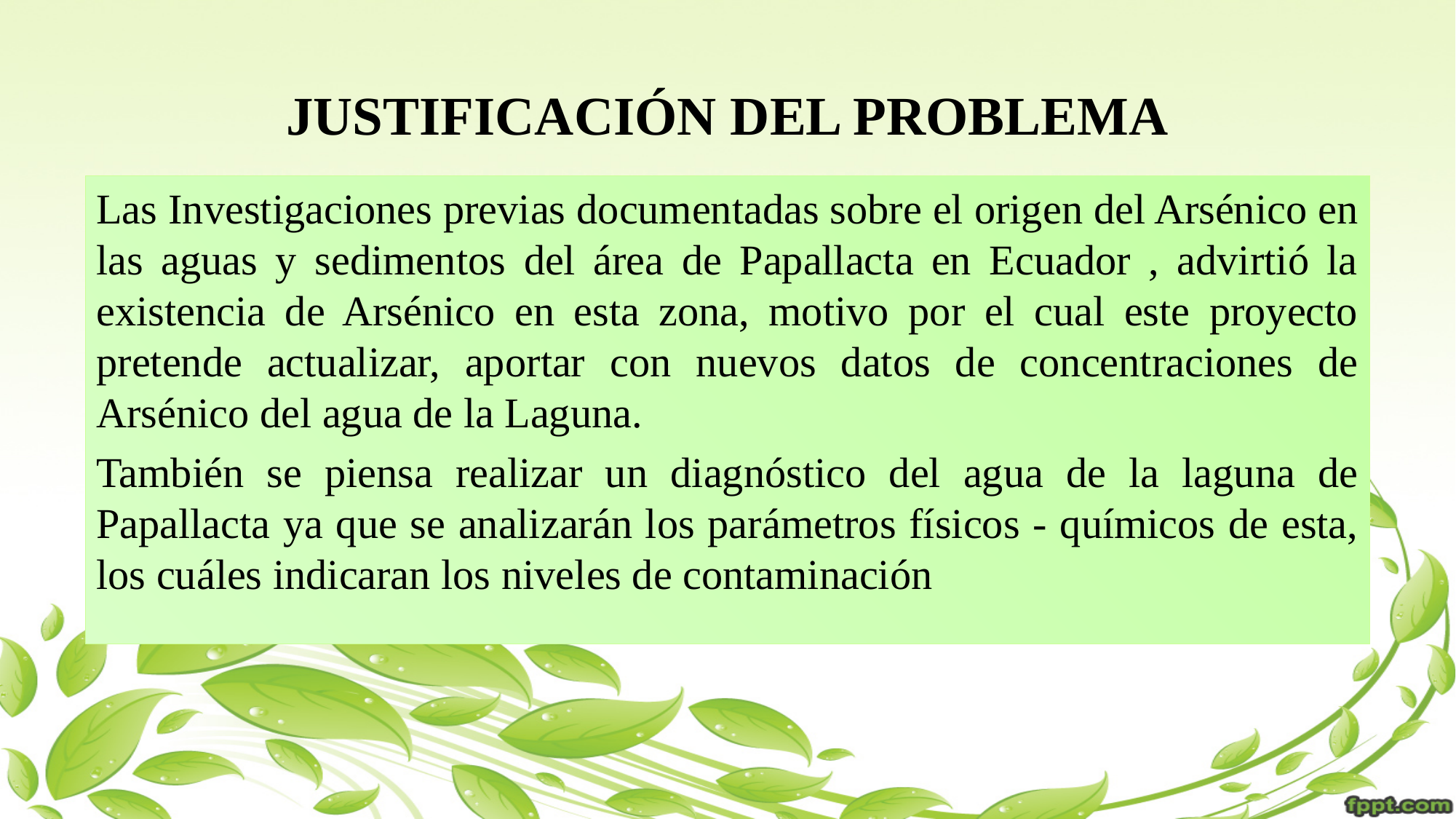

# JUSTIFICACIÓN DEL PROBLEMA
Las Investigaciones previas documentadas sobre el origen del Arsénico en las aguas y sedimentos del área de Papallacta en Ecuador , advirtió la existencia de Arsénico en esta zona, motivo por el cual este proyecto pretende actualizar, aportar con nuevos datos de concentraciones de Arsénico del agua de la Laguna.
También se piensa realizar un diagnóstico del agua de la laguna de Papallacta ya que se analizarán los parámetros físicos - químicos de esta, los cuáles indicaran los niveles de contaminación